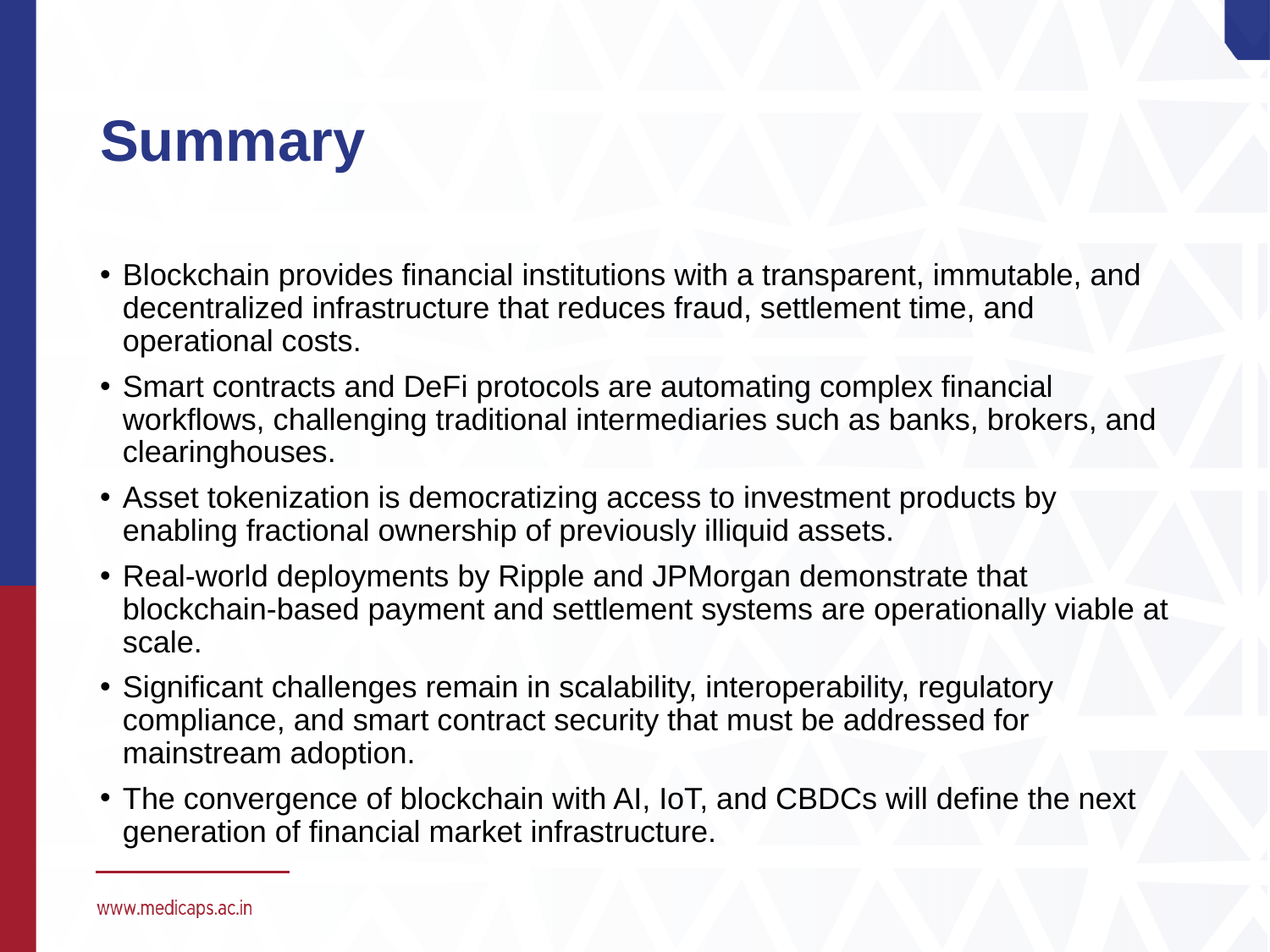

# Summary
Blockchain provides financial institutions with a transparent, immutable, and decentralized infrastructure that reduces fraud, settlement time, and operational costs.
Smart contracts and DeFi protocols are automating complex financial workflows, challenging traditional intermediaries such as banks, brokers, and clearinghouses.
Asset tokenization is democratizing access to investment products by enabling fractional ownership of previously illiquid assets.
Real-world deployments by Ripple and JPMorgan demonstrate that blockchain-based payment and settlement systems are operationally viable at scale.
Significant challenges remain in scalability, interoperability, regulatory compliance, and smart contract security that must be addressed for mainstream adoption.
The convergence of blockchain with AI, IoT, and CBDCs will define the next generation of financial market infrastructure.